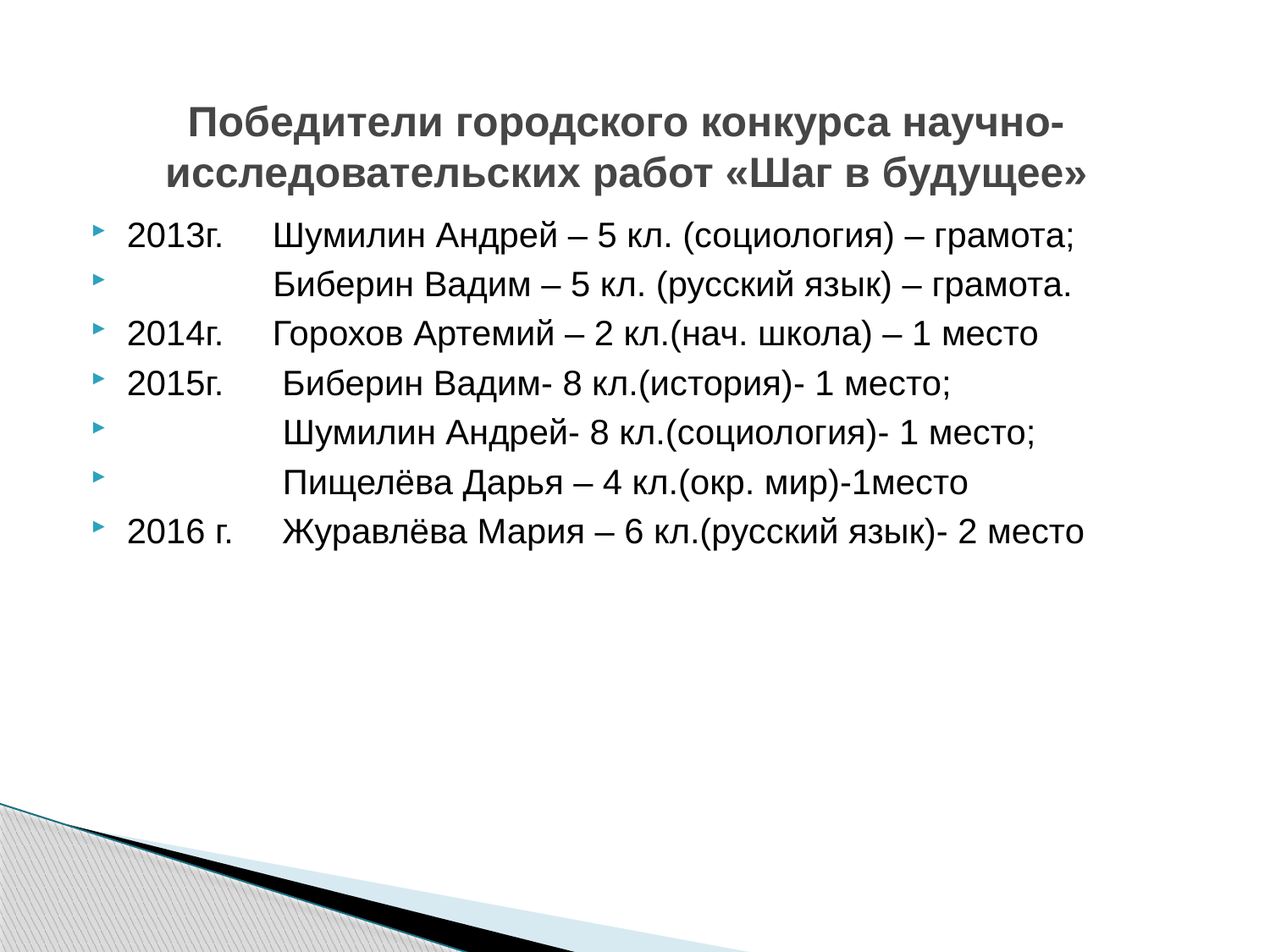

# Победители городского конкурса научно-исследовательских работ «Шаг в будущее»
2013г.     Шумилин Андрей – 5 кл. (социология) – грамота;
               Биберин Вадим – 5 кл. (русский язык) – грамота.
2014г.     Горохов Артемий – 2 кл.(нач. школа) – 1 место
2015г.      Биберин Вадим- 8 кл.(история)- 1 место;
                Шумилин Андрей- 8 кл.(социология)- 1 место;
                Пищелёва Дарья – 4 кл.(окр. мир)-1место
2016 г.     Журавлёва Мария – 6 кл.(русский язык)- 2 место